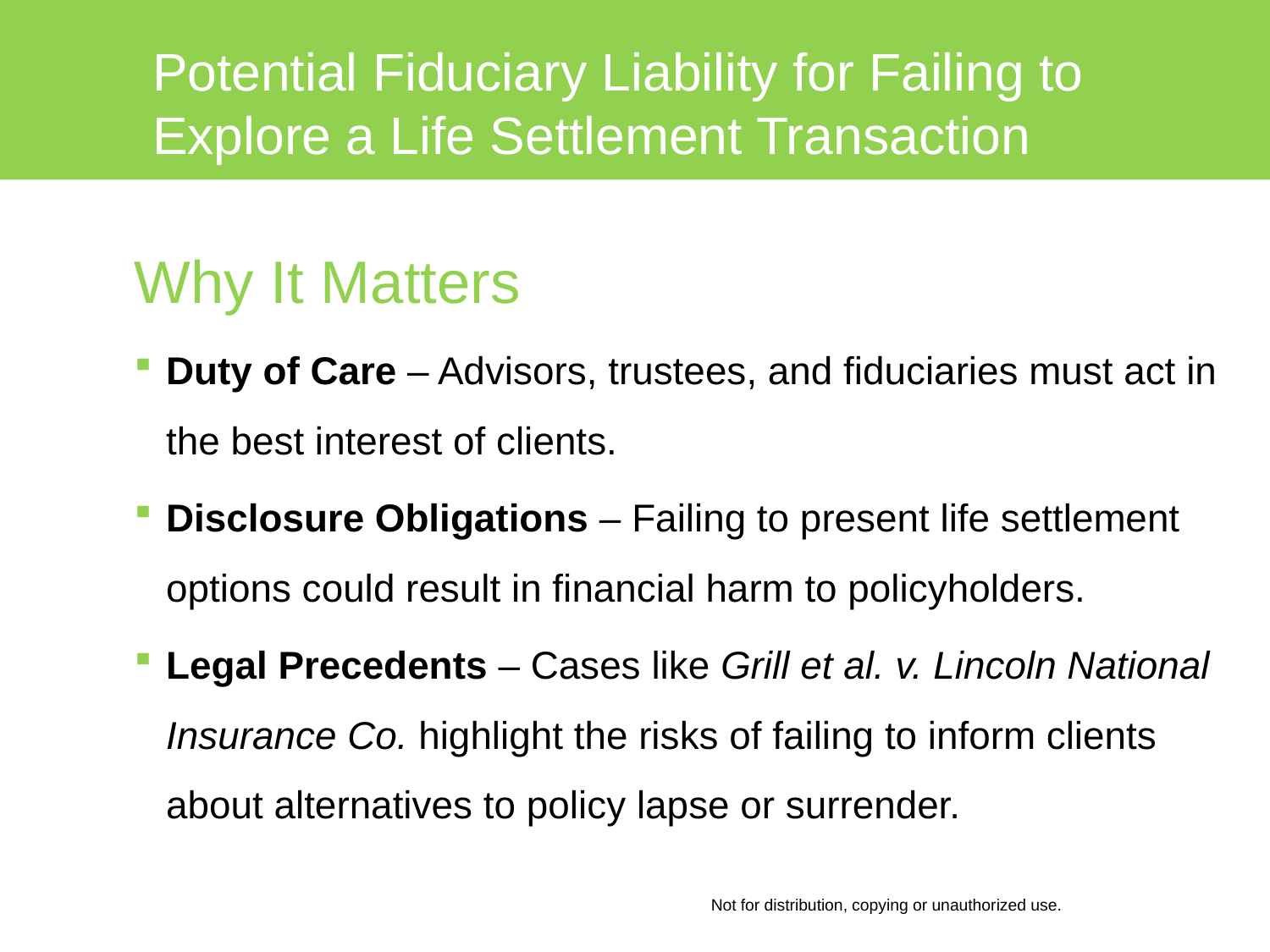

# Potential Fiduciary Liability for Failing to Explore a Life Settlement Transaction
Why It Matters
Duty of Care – Advisors, trustees, and fiduciaries must act in the best interest of clients.
Disclosure Obligations – Failing to present life settlement options could result in financial harm to policyholders.
Legal Precedents – Cases like Grill et al. v. Lincoln National Insurance Co. highlight the risks of failing to inform clients about alternatives to policy lapse or surrender.
Not for distribution, copying or unauthorized use.